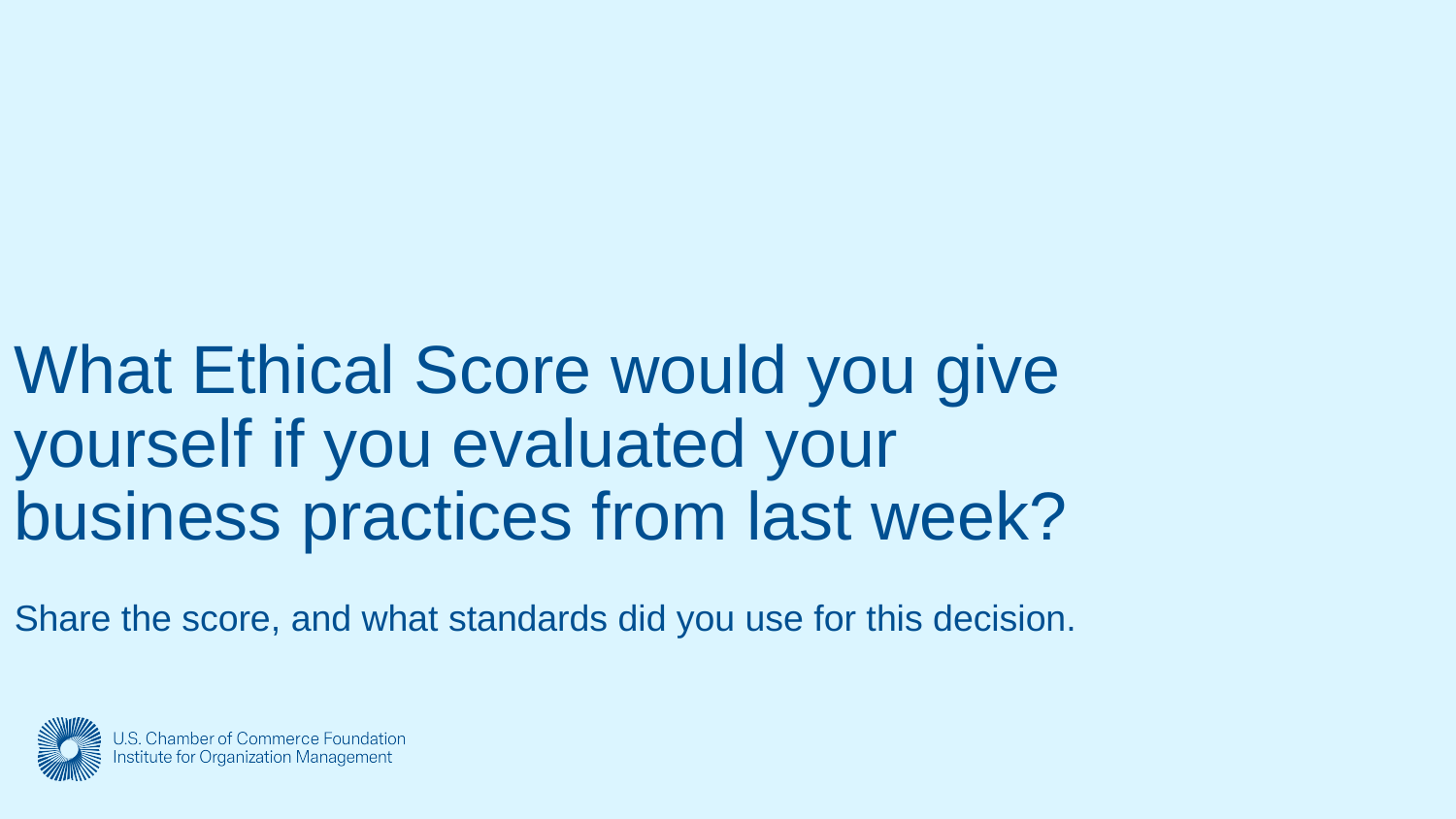

# What Ethical Score would you give yourself if you evaluated your business practices from last week?
Share the score, and what standards did you use for this decision.